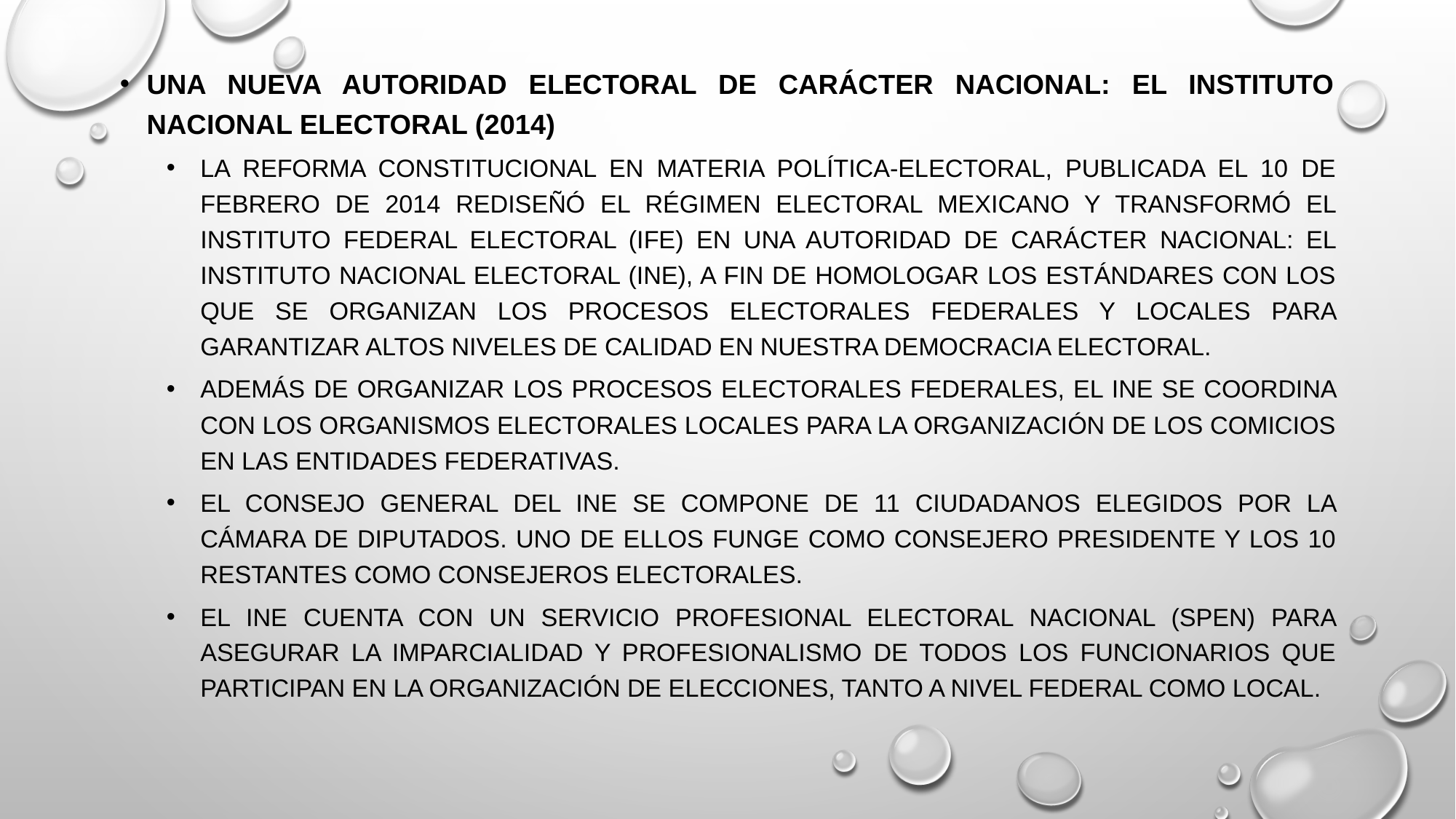

Una Nueva Autoridad Electoral de Carácter Nacional: El Instituto Nacional Electoral (2014)
La reforma constitucional en materia política-electoral, publicada el 10 de febrero de 2014 rediseñó el régimen electoral mexicano y transformó el Instituto Federal Electoral (IFE) en una autoridad de carácter nacional: el Instituto Nacional Electoral (INE), a fin de homologar los estándares con los que se organizan los procesos electorales federales y locales para garantizar altos niveles de calidad en nuestra democracia electoral.
Además de organizar los procesos electorales federales, el INE se coordina con los organismos electorales locales para la organización de los comicios en las entidades federativas.
El Consejo General del INE se compone de 11 ciudadanos elegidos por la Cámara de Diputados. Uno de ellos funge como Consejero Presidente y los 10 restantes como Consejeros Electorales.
El INE cuenta con un Servicio Profesional Electoral Nacional (SPEN) para asegurar la imparcialidad y profesionalismo de todos los funcionarios que participan en la organización de elecciones, tanto a nivel federal como local.